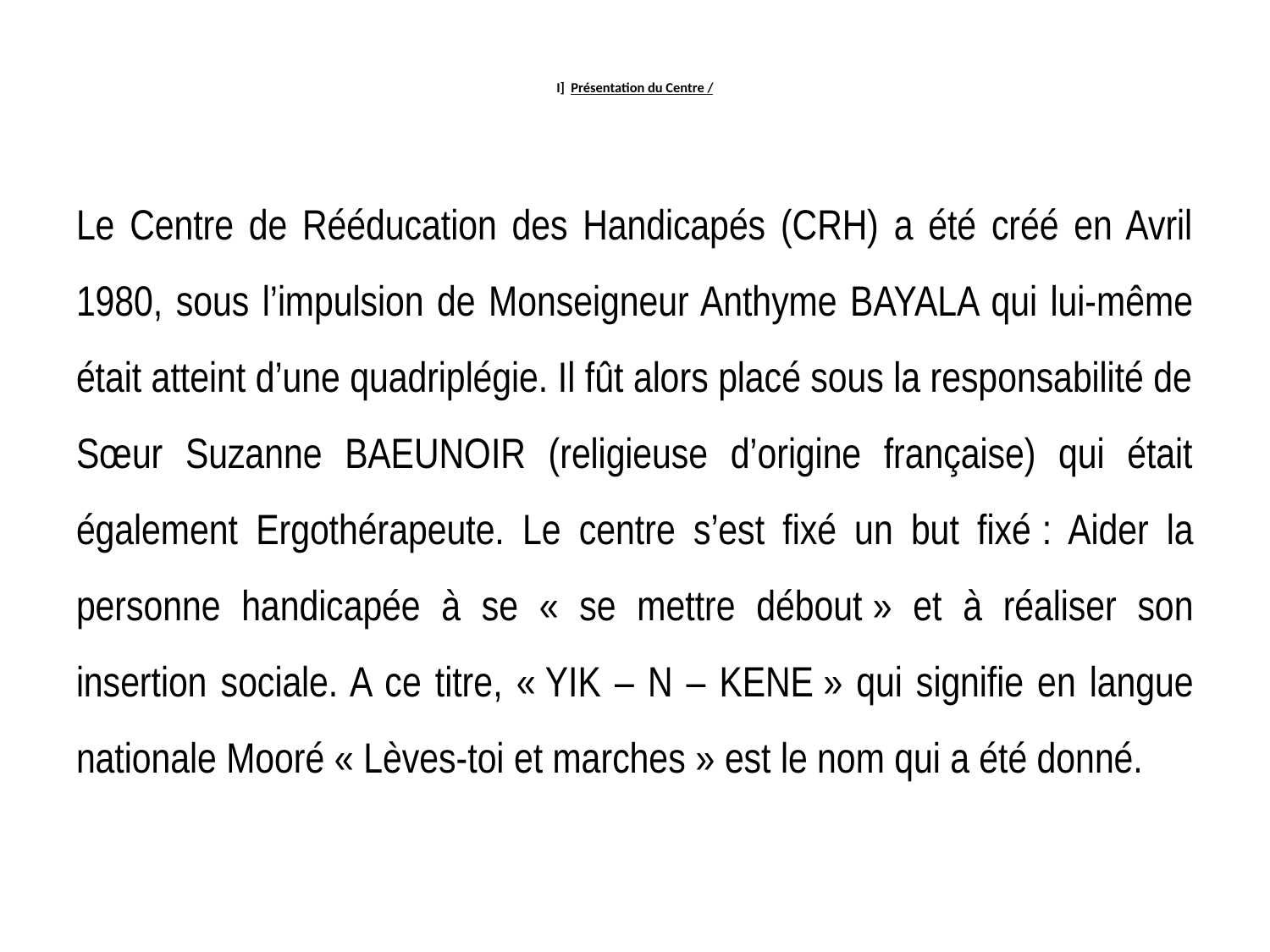

# I]  Présentation du Centre /
Le Centre de Rééducation des Handicapés (CRH) a été créé en Avril 1980, sous l’impulsion de Monseigneur Anthyme BAYALA qui lui-même était atteint d’une quadriplégie. Il fût alors placé sous la responsabilité de Sœur Suzanne BAEUNOIR (religieuse d’origine française) qui était également Ergothérapeute. Le centre s’est fixé un but fixé : Aider la personne handicapée à se « se mettre débout » et à réaliser son insertion sociale. A ce titre, « YIK – N – KENE » qui signifie en langue nationale Mooré « Lèves-toi et marches » est le nom qui a été donné.